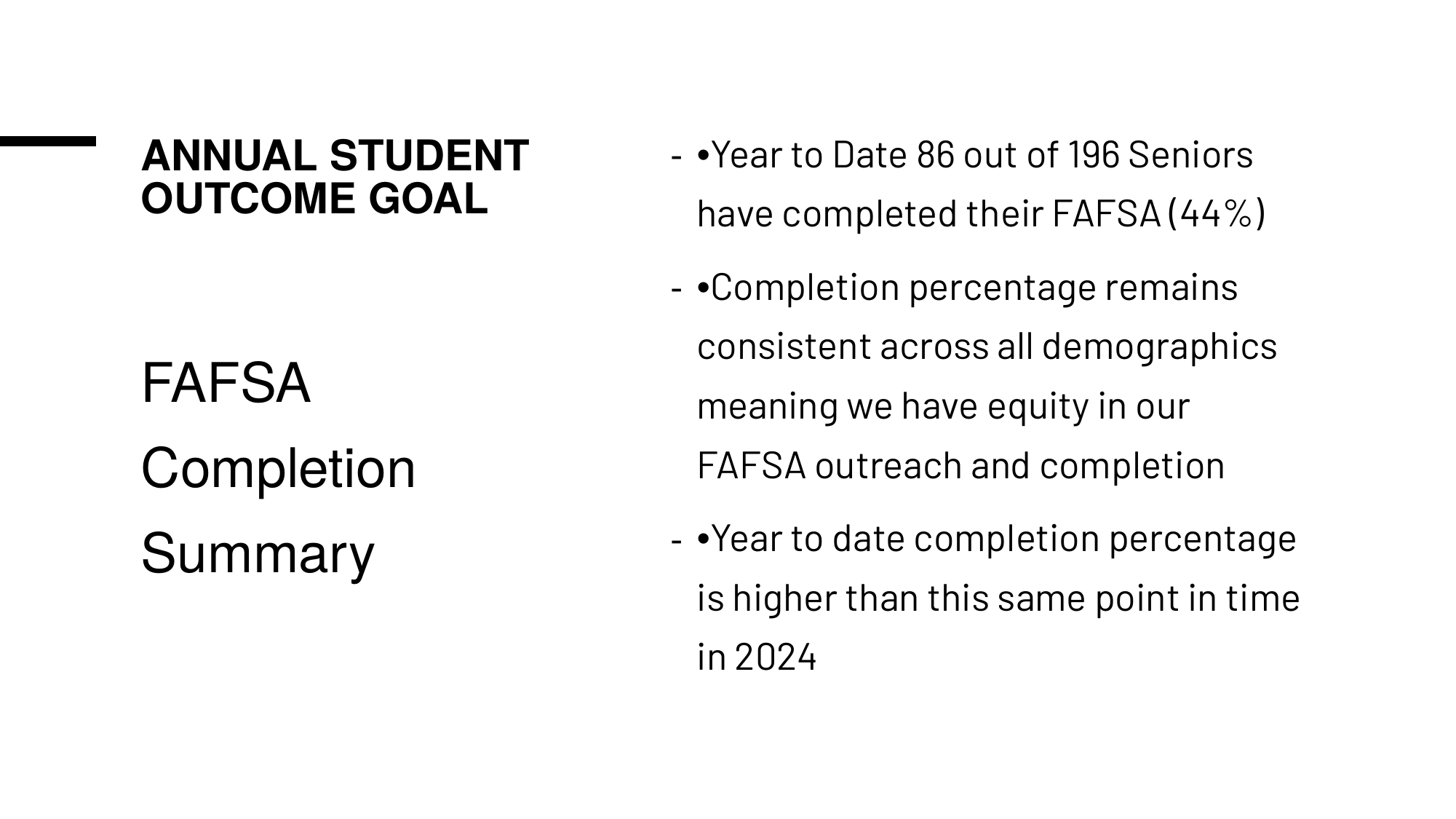

•Year to Date 86 out of 196 Seniors have completed their FAFSA (44%)
•Completion percentage remains consistent across all demographics meaning we have equity in our FAFSA outreach and completion
•Year to date completion percentage is higher than this same point in time in 2024

# ANNUAL STUDENT OUTCOME GOAL
FAFSA Completion Summary